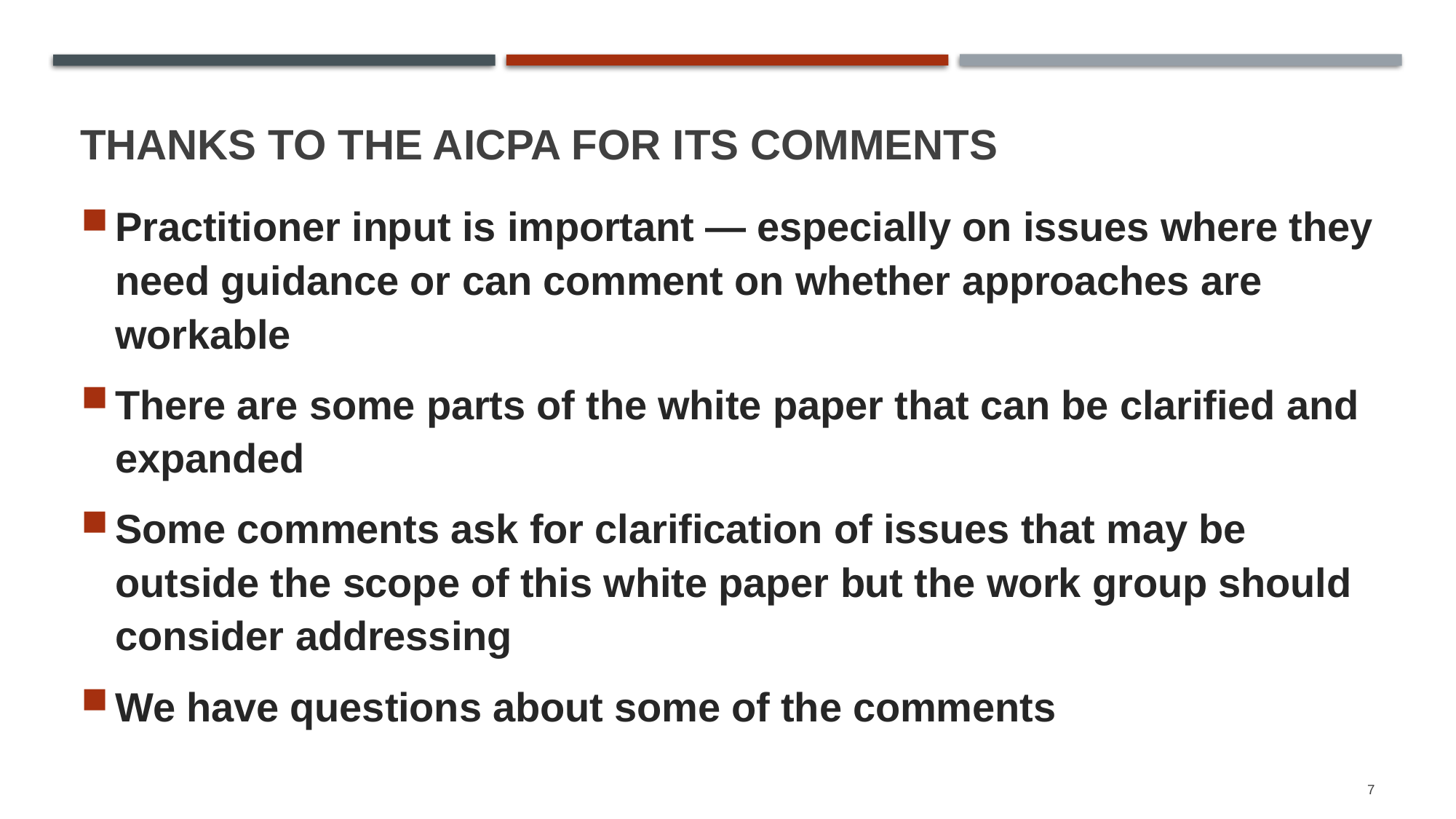

# Thanks to the AICPA for its Comments
Practitioner input is important — especially on issues where they need guidance or can comment on whether approaches are workable
There are some parts of the white paper that can be clarified and expanded
Some comments ask for clarification of issues that may be outside the scope of this white paper but the work group should consider addressing
We have questions about some of the comments
7